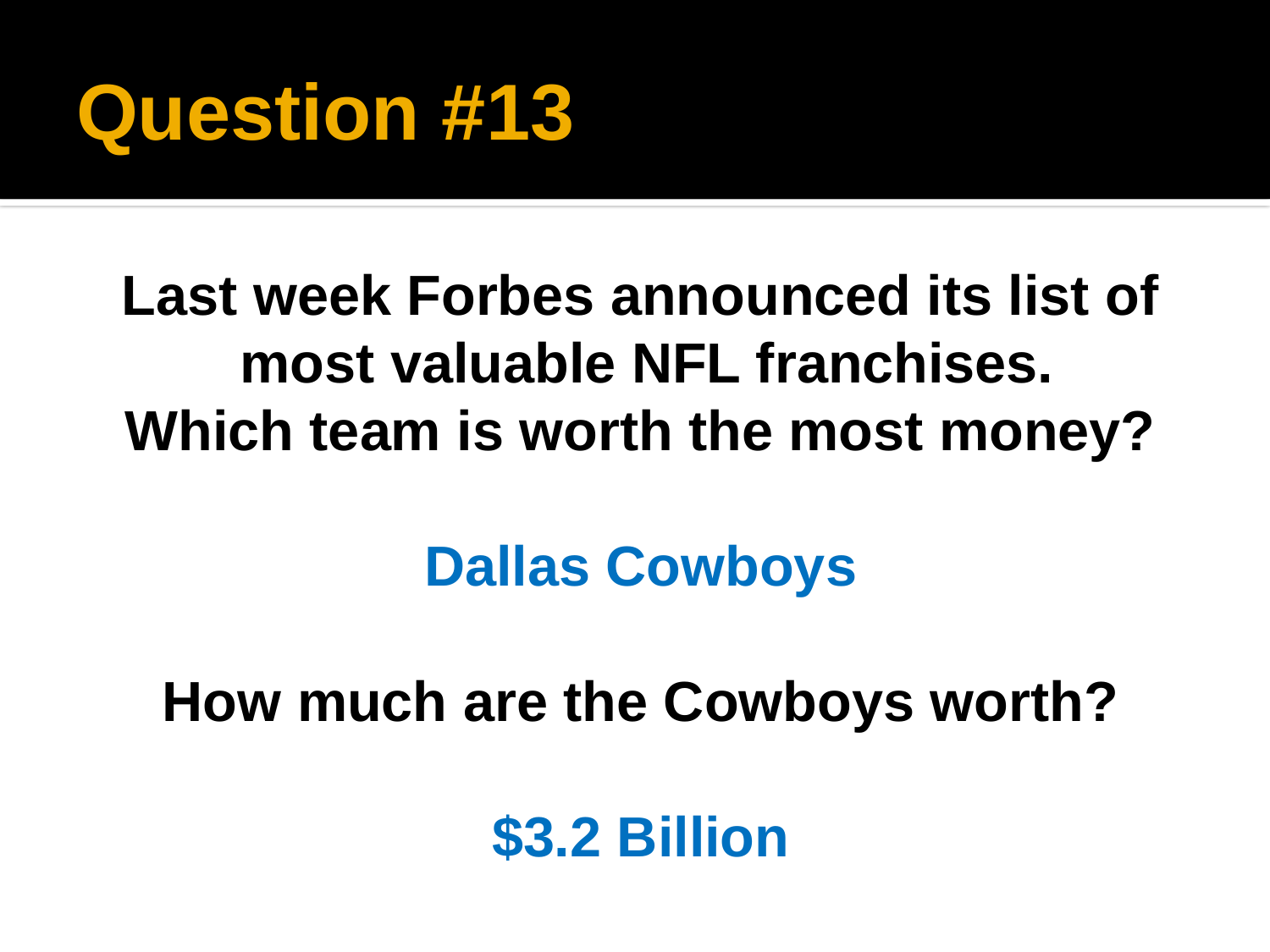

# Question #13
Last week Forbes announced its list of most valuable NFL franchises.
Which team is worth the most money?

Dallas Cowboys

How much are the Cowboys worth?

$3.2 Billion